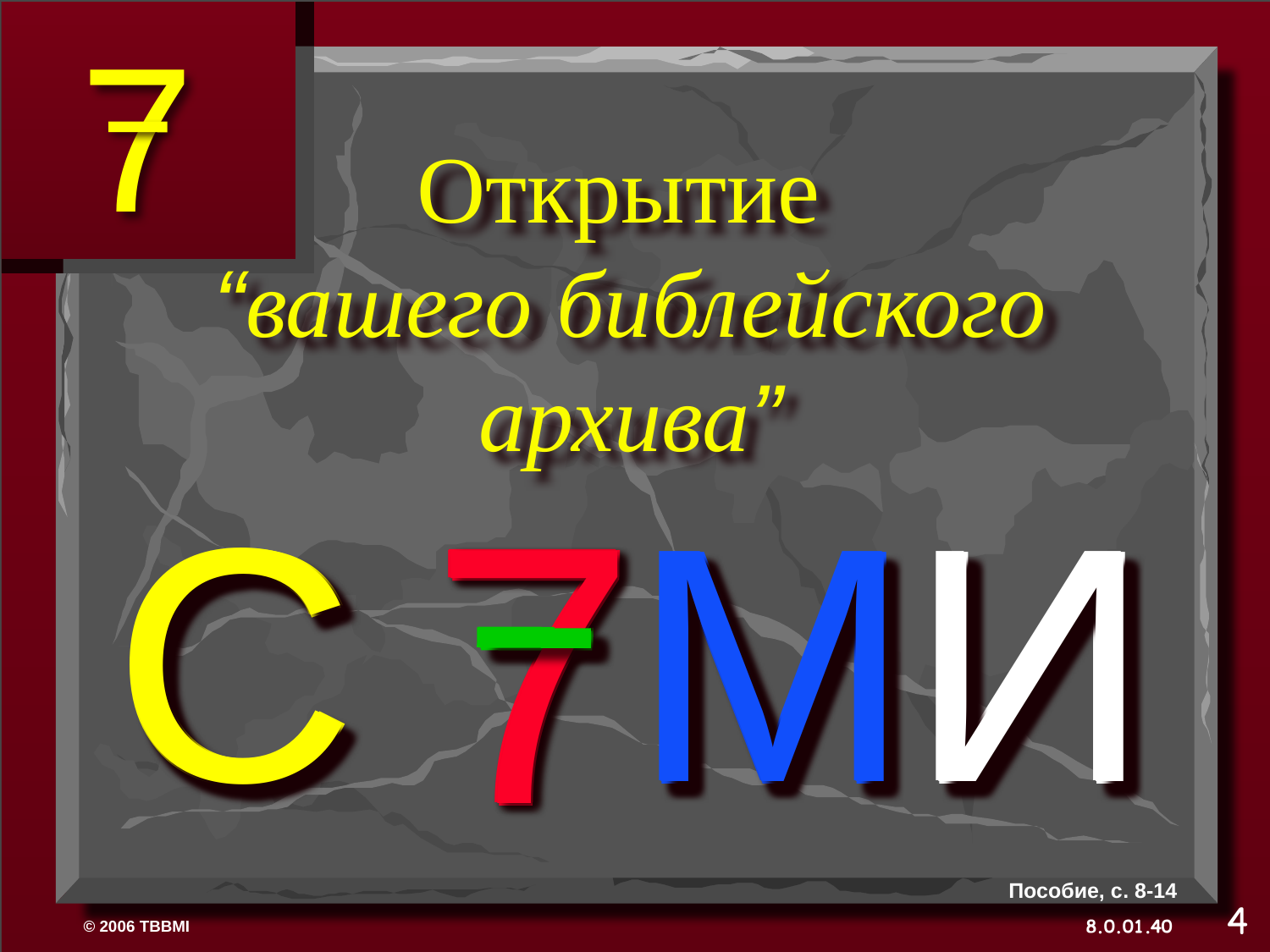

7

# Открытие “вашего библейского архива”
7

C   МИ
7

7

C   МИ
7

C   МИ
7

C   МИ

Пособие, с. 8-14
4

40